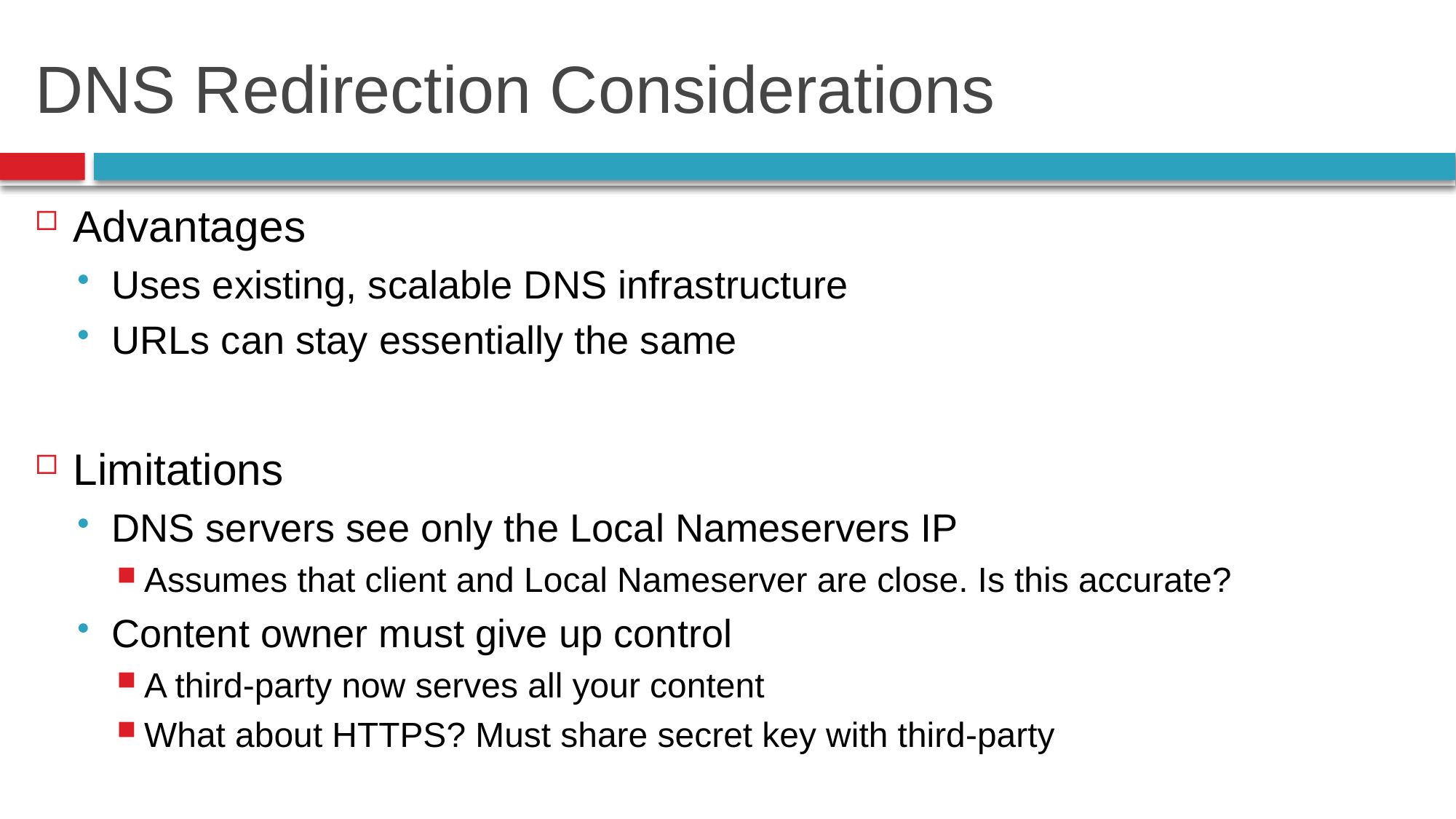

# DNS Redirection Considerations
Advantages
Uses existing, scalable DNS infrastructure
URLs can stay essentially the same

Limitations
DNS servers see only the Local Nameservers IP
Assumes that client and Local Nameserver are close. Is this accurate?
Content owner must give up control
A third-party now serves all your content
What about HTTPS? Must share secret key with third-party